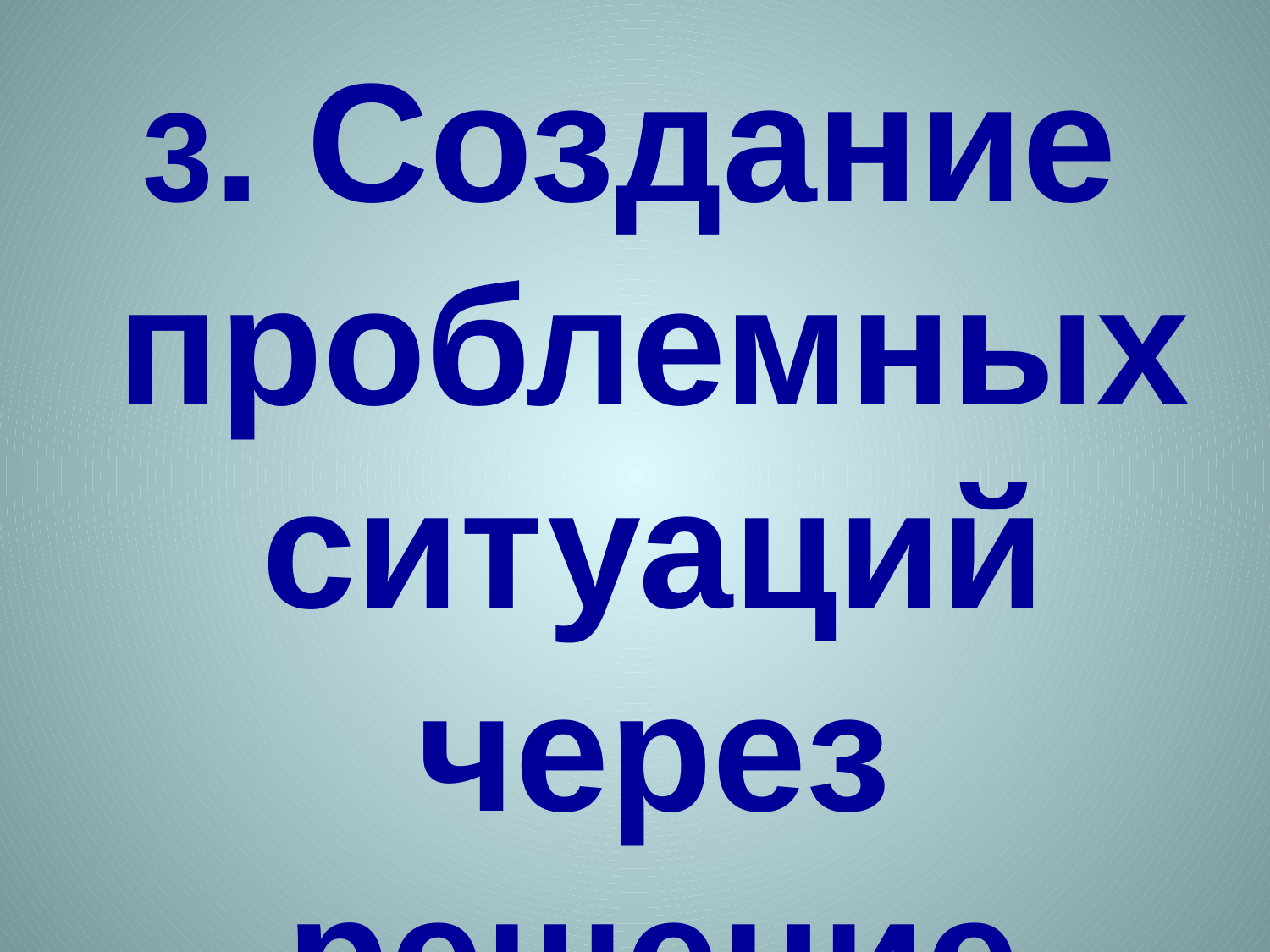

3. Создание проблемных ситуаций через решение задач, связанных с жизнью